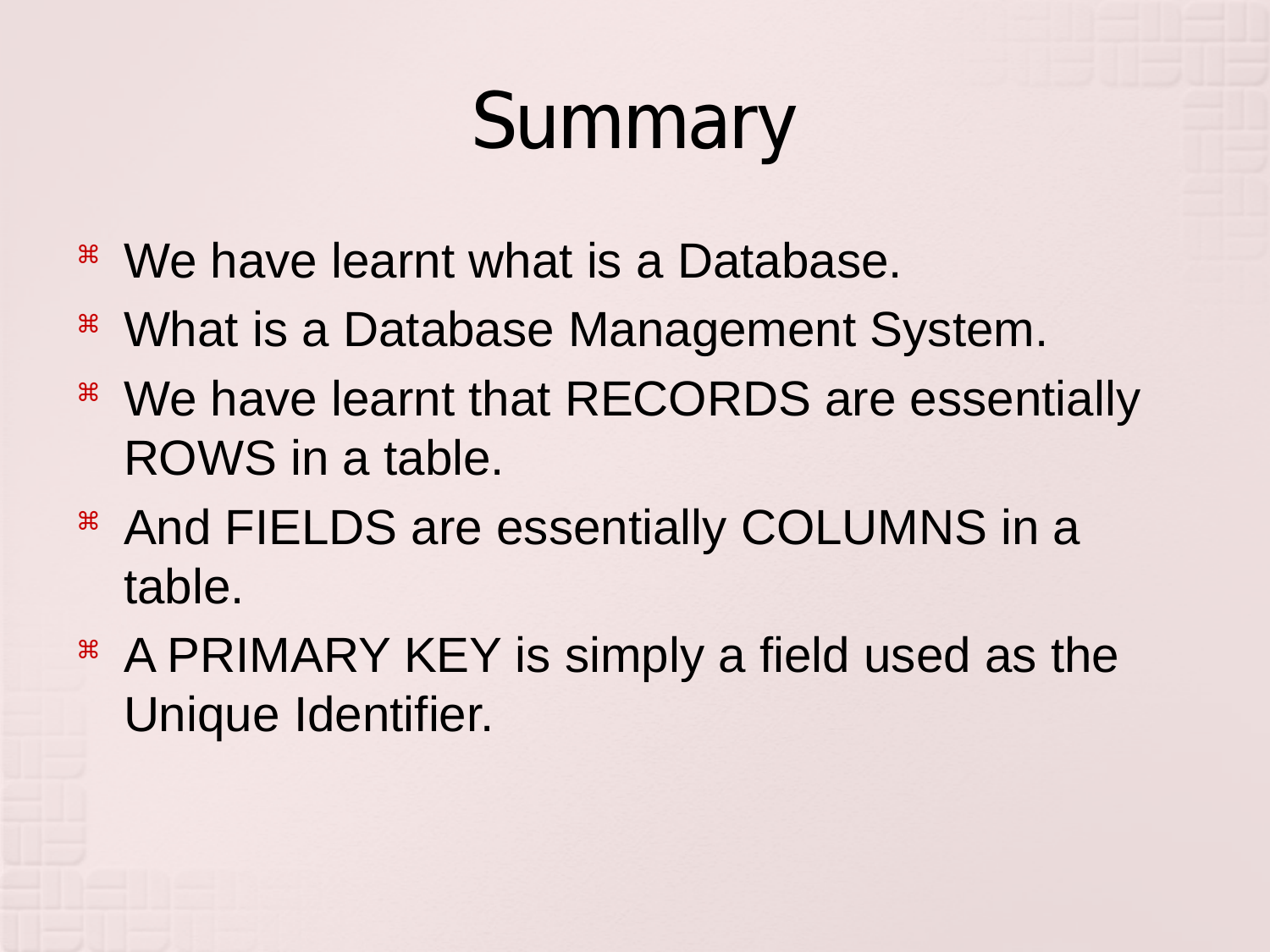

# Summary
We have learnt what is a Database.
What is a Database Management System.
We have learnt that RECORDS are essentially ROWS in a table.
And FIELDS are essentially COLUMNS in a table.
A PRIMARY KEY is simply a field used as the Unique Identifier.